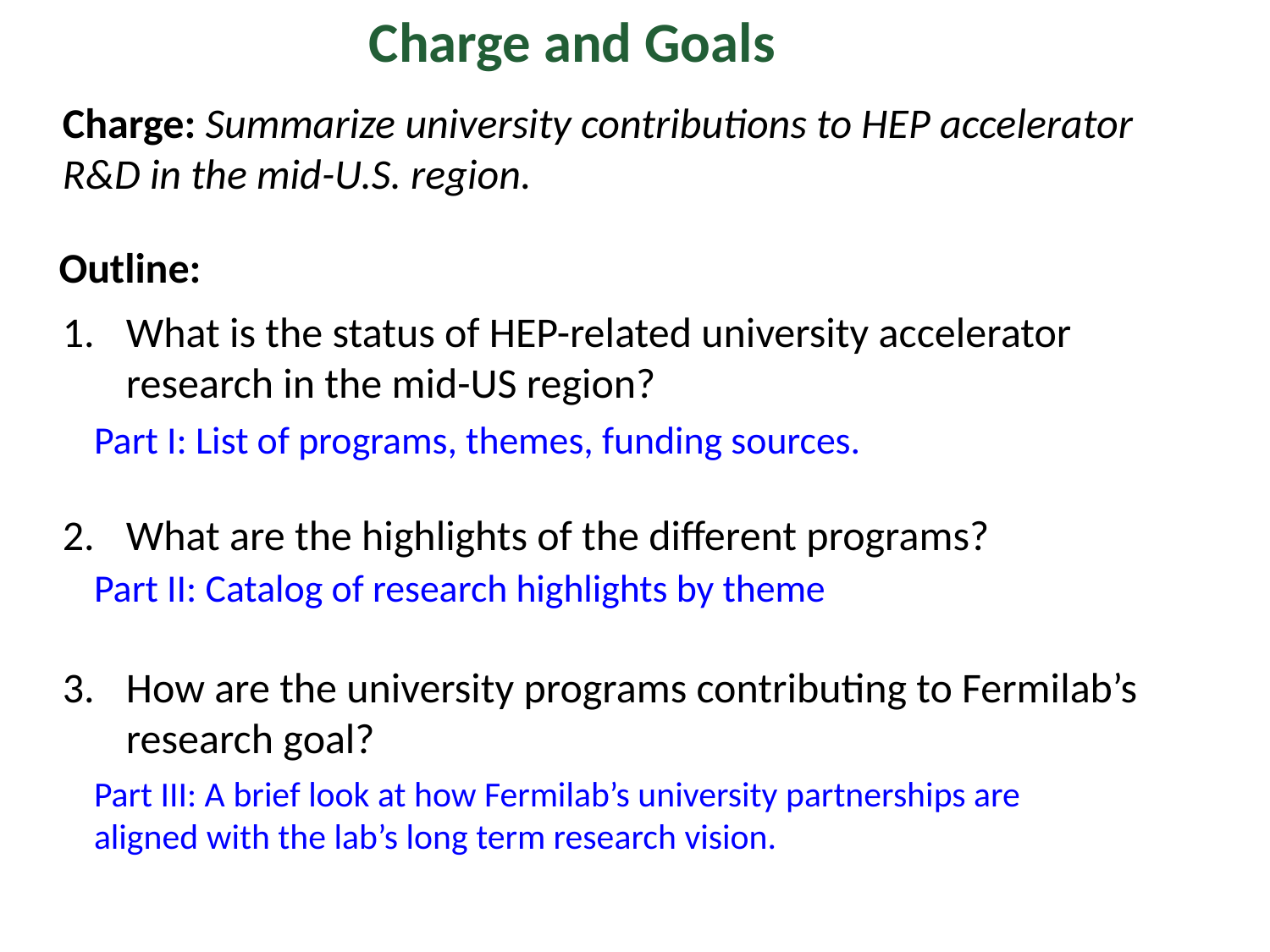

Charge and Goals
Charge: Summarize university contributions to HEP accelerator R&D in the mid-U.S. region.
Outline:
What is the status of HEP-related university accelerator research in the mid-US region?

What are the highlights of the different programs?

How are the university programs contributing to Fermilab’s research goal?

Part I: List of programs, themes, funding sources.
Part II: Catalog of research highlights by theme
Part III: A brief look at how Fermilab’s university partnerships are aligned with the lab’s long term research vision.